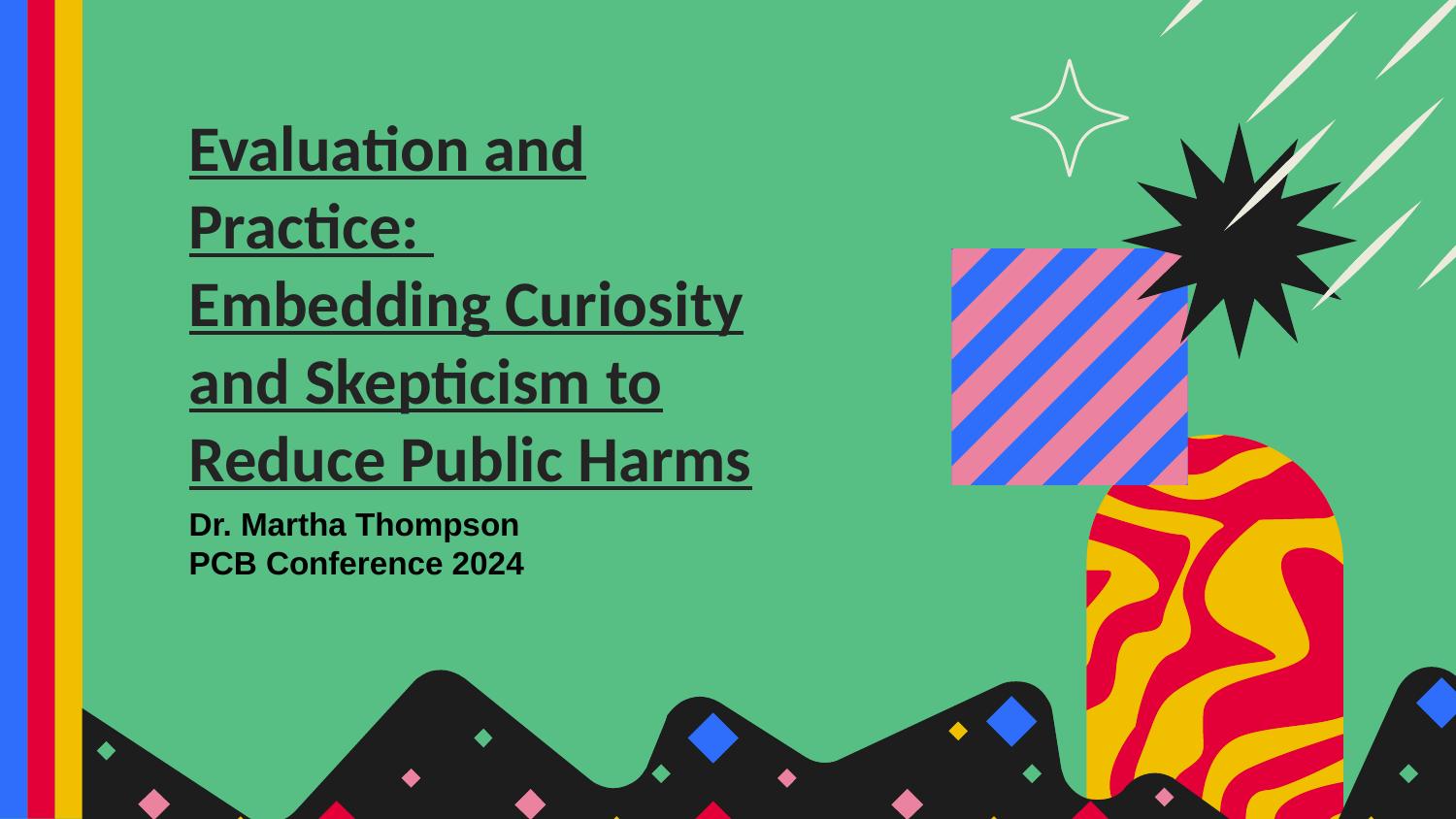

# Evaluation and Practice: Embedding Curiosity and Skepticism to Reduce Public Harms
Dr. Martha Thompson
PCB Conference 2024